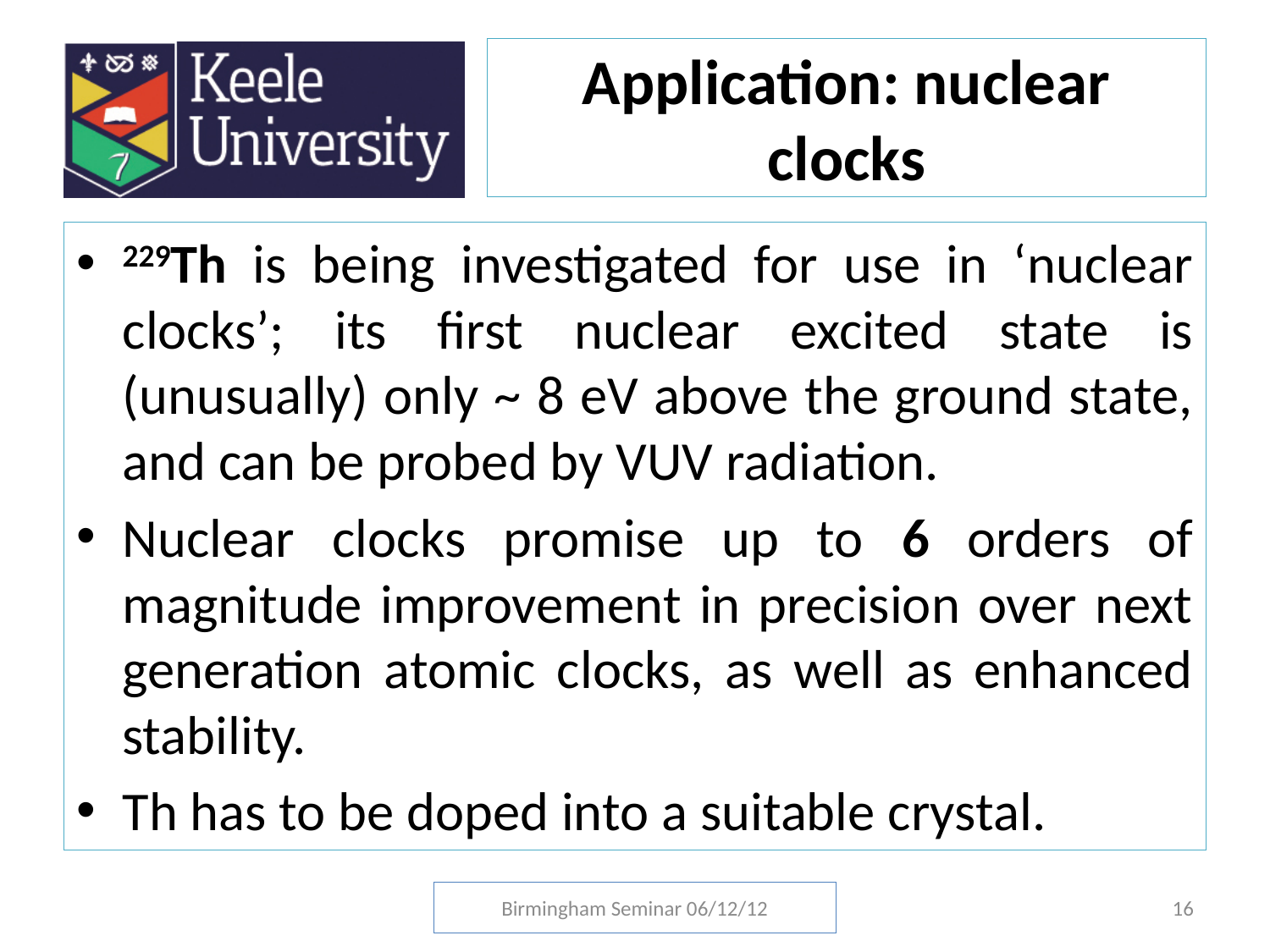

# Application: nuclear clocks
229Th is being investigated for use in ‘nuclear clocks’; its first nuclear excited state is (unusually) only ~ 8 eV above the ground state, and can be probed by VUV radiation.
Nuclear clocks promise up to 6 orders of magnitude improvement in precision over next generation atomic clocks, as well as enhanced stability.
Th has to be doped into a suitable crystal.

Birmingham Seminar 06/12/12
16